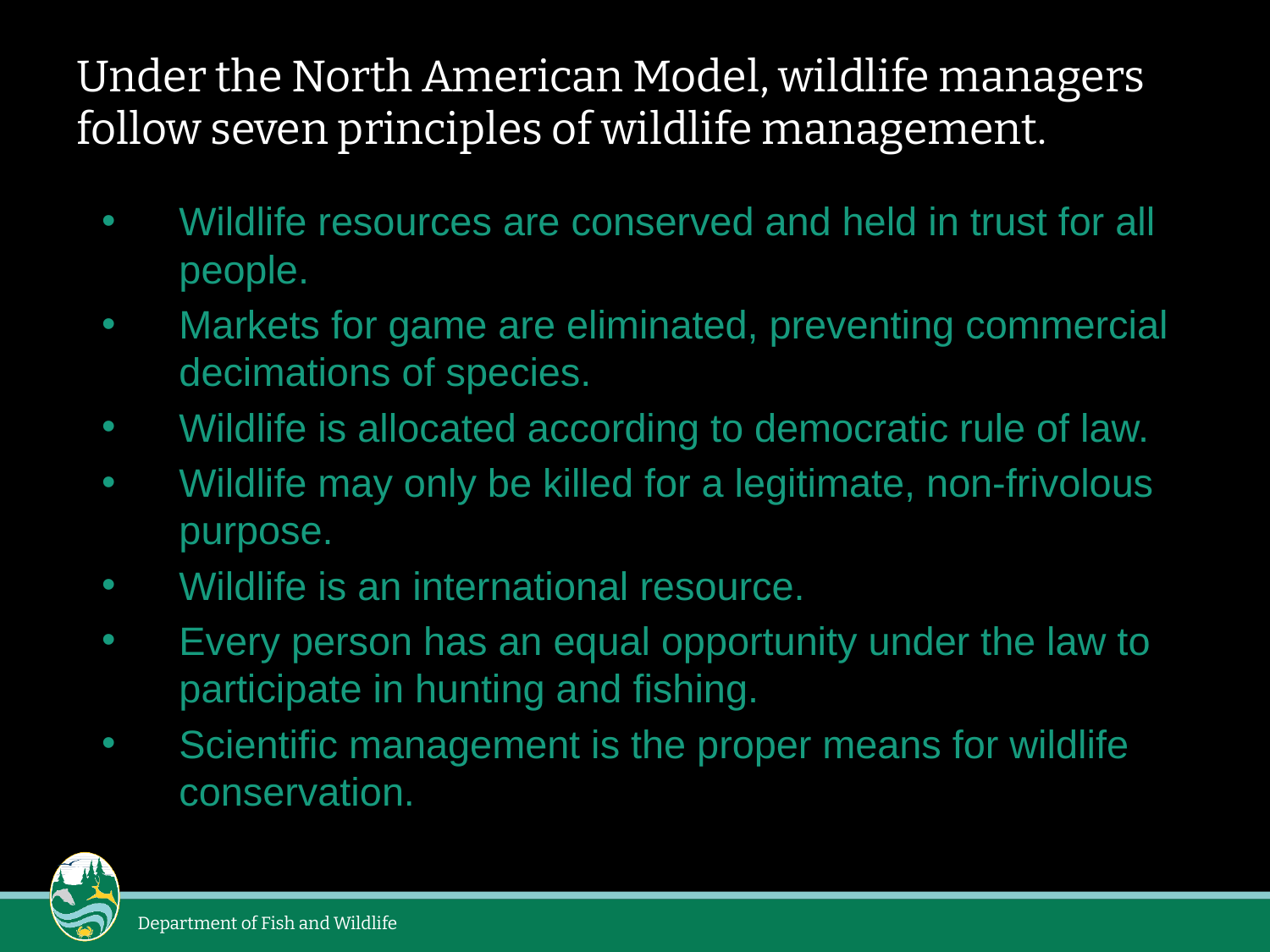

# Under the North American Model, wildlife managers follow seven principles of wildlife management.
Wildlife resources are conserved and held in trust for all people.
Markets for game are eliminated, preventing commercial decimations of species.
Wildlife is allocated according to democratic rule of law.
Wildlife may only be killed for a legitimate, non-frivolous purpose.
Wildlife is an international resource.
Every person has an equal opportunity under the law to participate in hunting and fishing.
Scientific management is the proper means for wildlife conservation.